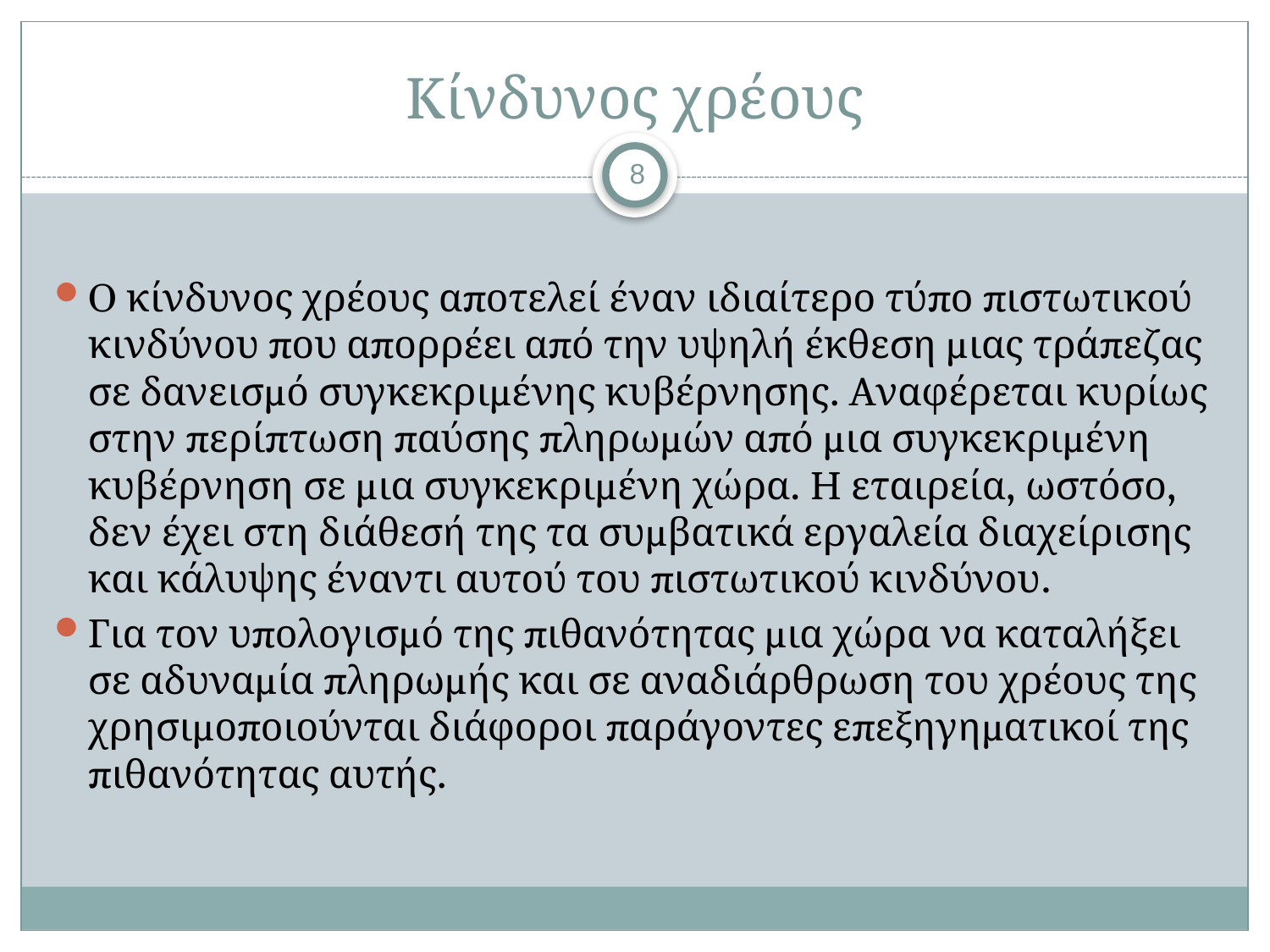

# Κίνδυνος χρέους
8

Ο κίνδυνος χρέους αποτελεί έναν ιδιαίτερο τύπο πιστωτικού κινδύνου που απορρέει από την υψηλή έκθεση μιας τράπεζας σε δανεισμό συγκεκριμένης κυβέρνησης. Αναφέρεται κυρίως στην περίπτωση παύσης πληρωμών από μια συγκεκριμένη κυβέρνηση σε μια συγκεκριμένη χώρα. Η εταιρεία, ωστόσο, δεν έχει στη διάθεσή της τα συμβατικά εργαλεία διαχείρισης και κάλυψης έναντι αυτού του πιστωτικού κινδύνου.
Για τον υπολογισμό της πιθανότητας μια χώρα να καταλήξει σε αδυναμία πληρωμής και σε αναδιάρθρωση του χρέους της χρησιμοποιούνται διάφοροι παράγοντες επεξηγηματικοί της πιθανότητας αυτής.